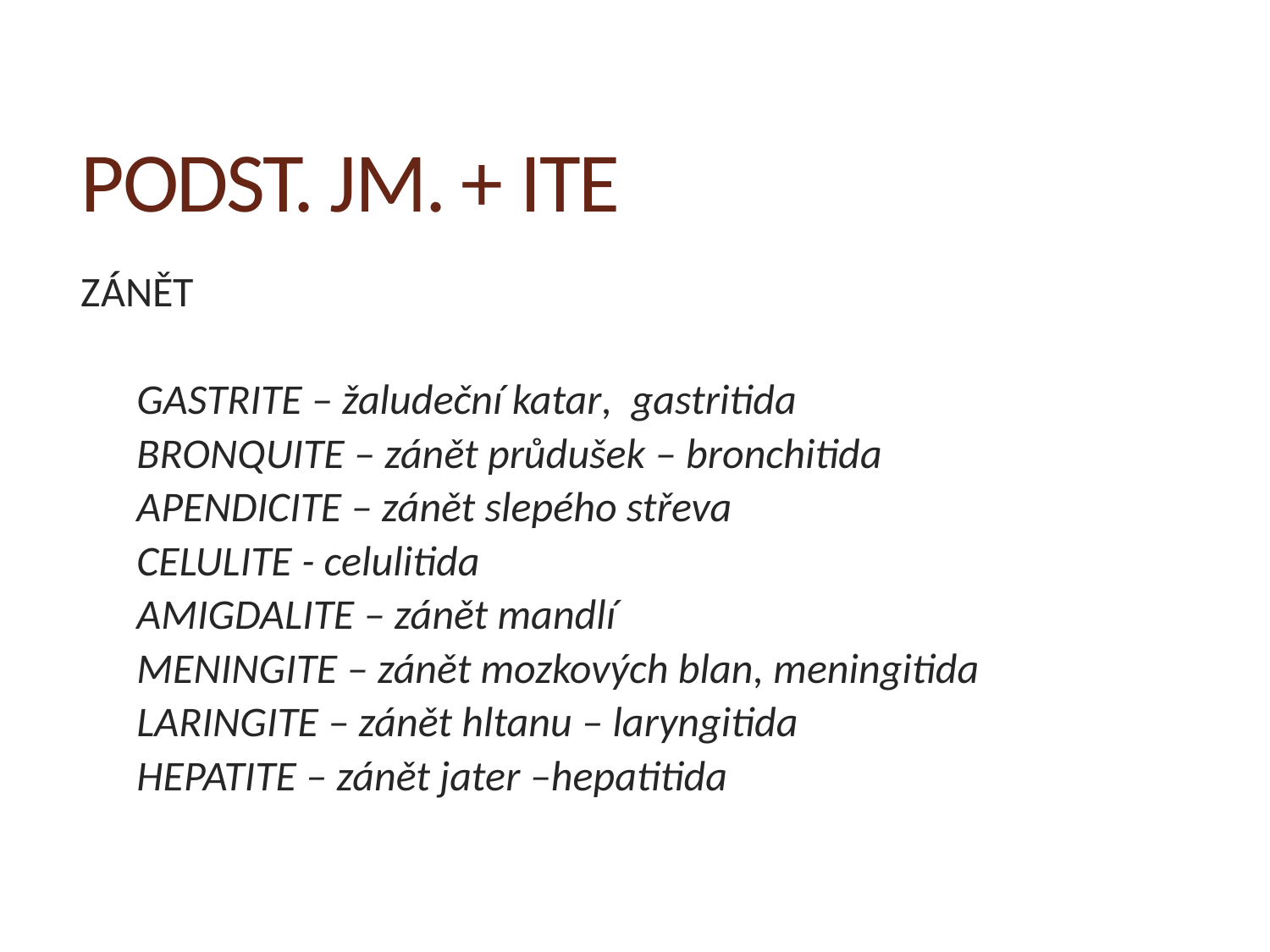

# PODST. JM. + ITE
ZÁNĚT

GASTRITE – žaludeční katar,  gastritida
BRONQUITE – zánět průdušek – bronchitida
APENDICITE – zánět slepého střeva
CELULITE - celulitida
AMIGDALITE – zánět mandlí
MENINGITE – zánět mozkových blan, meningitida
LARINGITE – zánět hltanu – laryngitida
HEPATITE – zánět jater –hepatitida